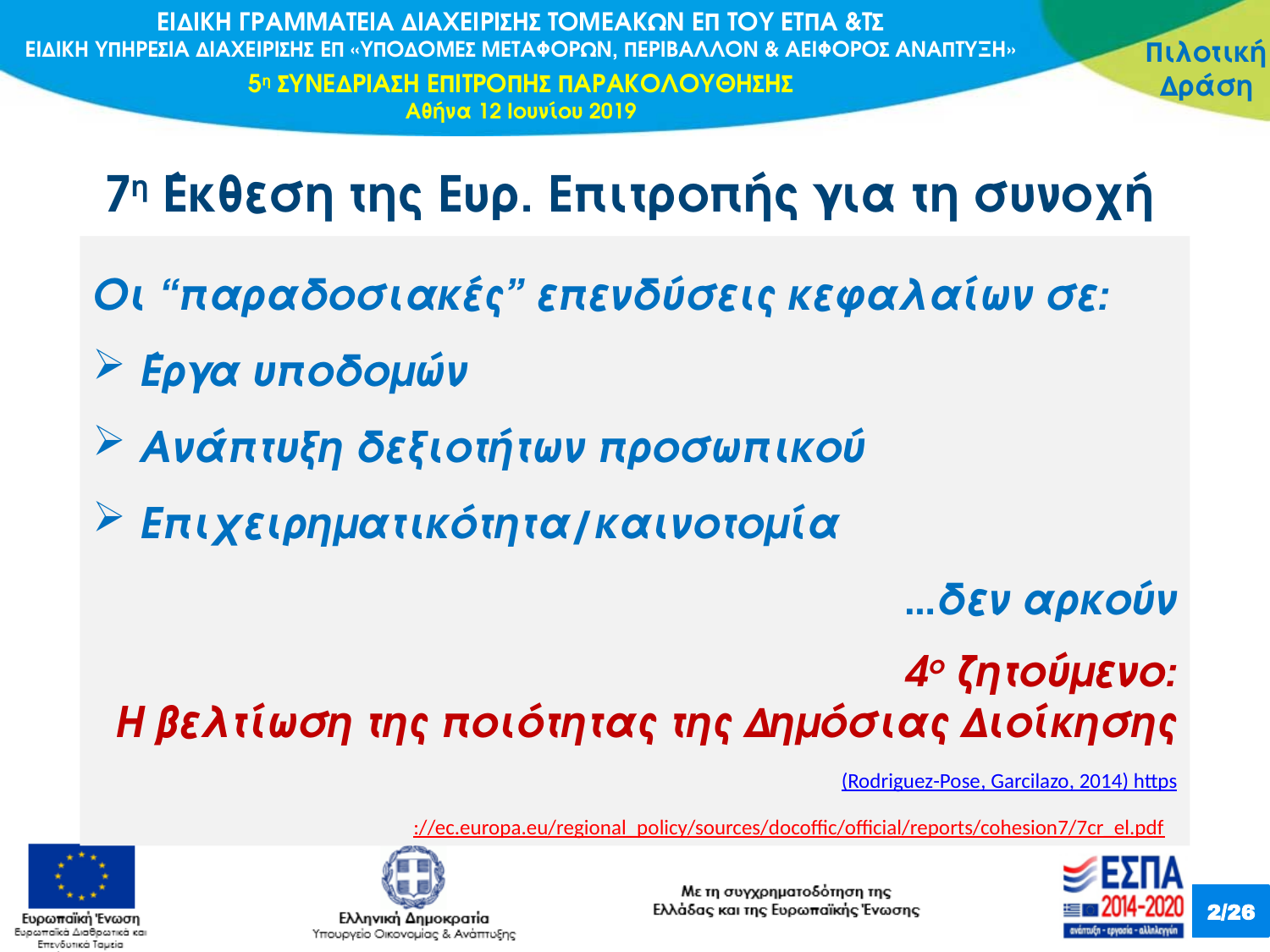

7η Έκθεση της Ευρ. Επιτροπής για τη συνοχή
Οι “παραδοσιακές” επενδύσεις κεφαλαίων σε:
Έργα υποδομών
Ανάπτυξη δεξιοτήτων προσωπικού
Επιχειρηματικότητα/καινοτομία
…δεν αρκούν

4ο ζητούμενο:
Η βελτίωση της ποιότητας της Δημόσιας Διοίκησης
(Rodriguez-Pose, Garcilazo, 2014) https://ec.europa.eu/regional_policy/sources/docoffic/official/reports/cohesion7/7cr_el.pdf
2/26